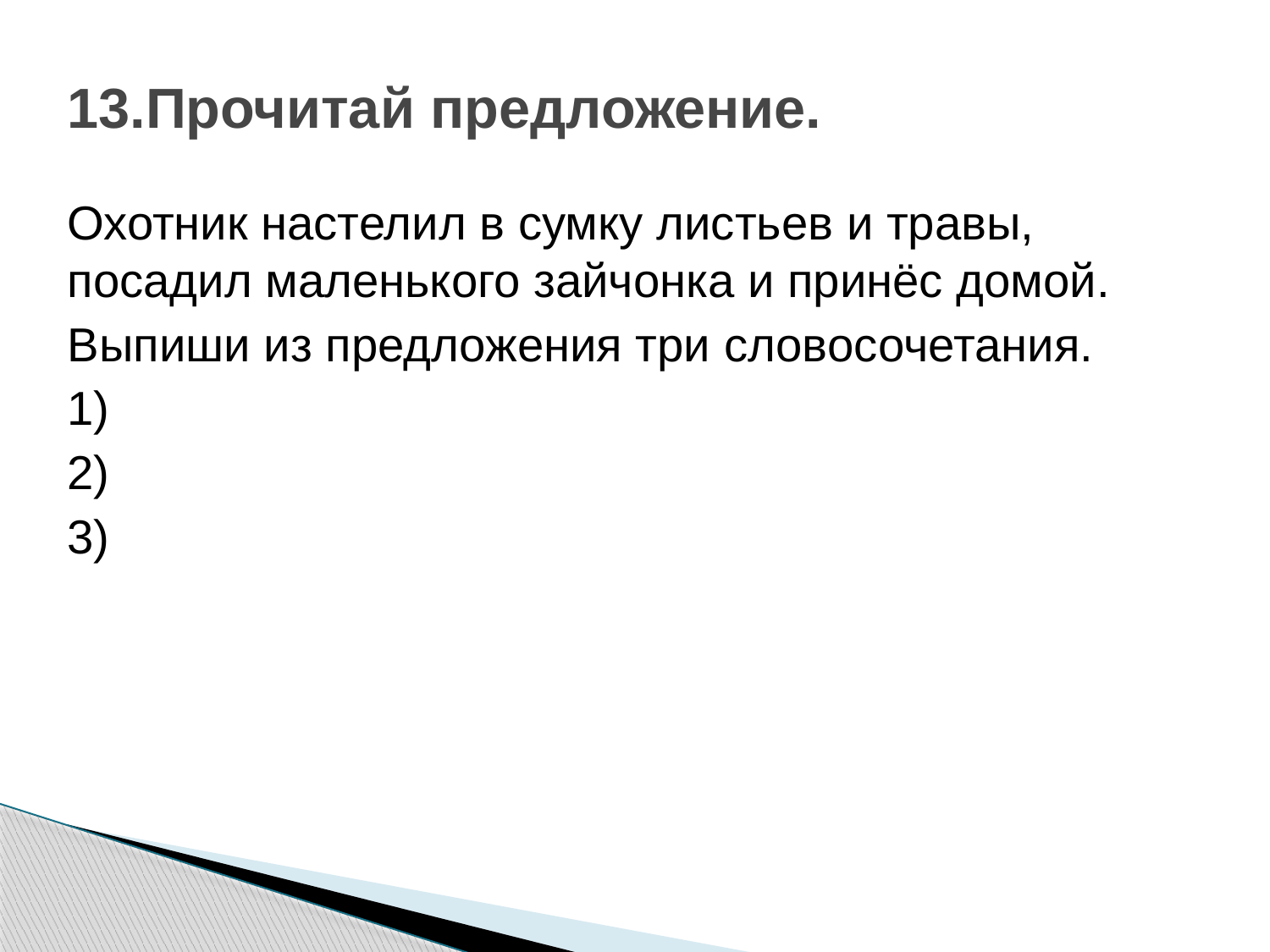

# 13.Прочитай предложение.
Охотник настелил в сумку листьев и травы, посадил маленького зайчонка и принёс домой.
Выпиши из предложения три словосочетания.
1)
2)
3)